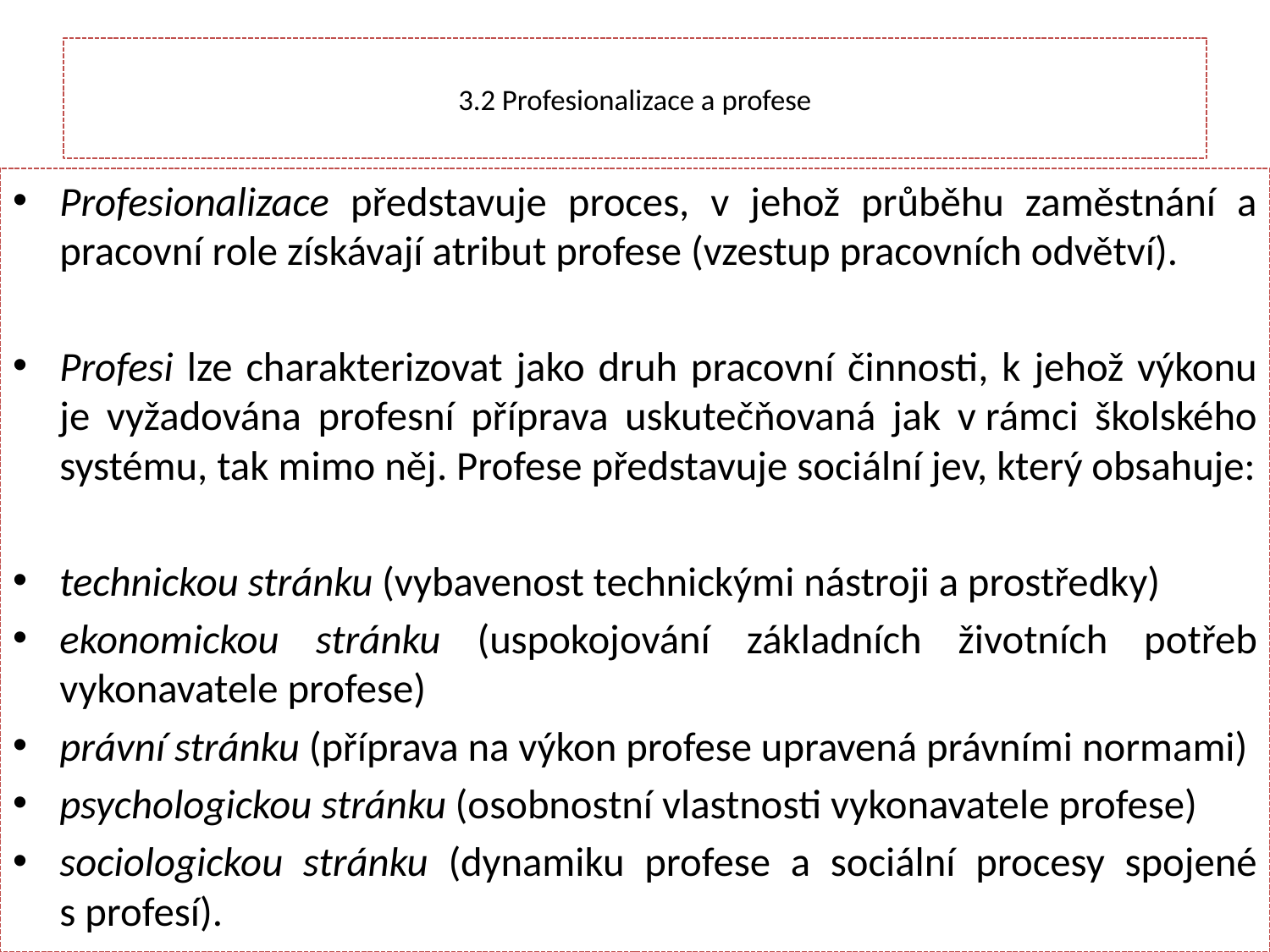

# 3.2 Profesionalizace a profese
Profesionalizace představuje proces, v jehož průběhu zaměstnání a pracovní role získávají atribut profese (vzestup pracovních odvětví).

Profesi lze charakterizovat jako druh pracovní činnosti, k jehož výkonu je vyžadována profesní příprava uskutečňovaná jak v rámci školského systému, tak mimo něj. Profese představuje sociální jev, který obsahuje:

technickou stránku (vybavenost technickými nástroji a prostředky)
ekonomickou stránku (uspokojování základních životních potřeb vykonavatele profese)
právní stránku (příprava na výkon profese upravená právními normami)
psychologickou stránku (osobnostní vlastnosti vykonavatele profese)
sociologickou stránku (dynamiku profese a sociální procesy spojené s profesí).